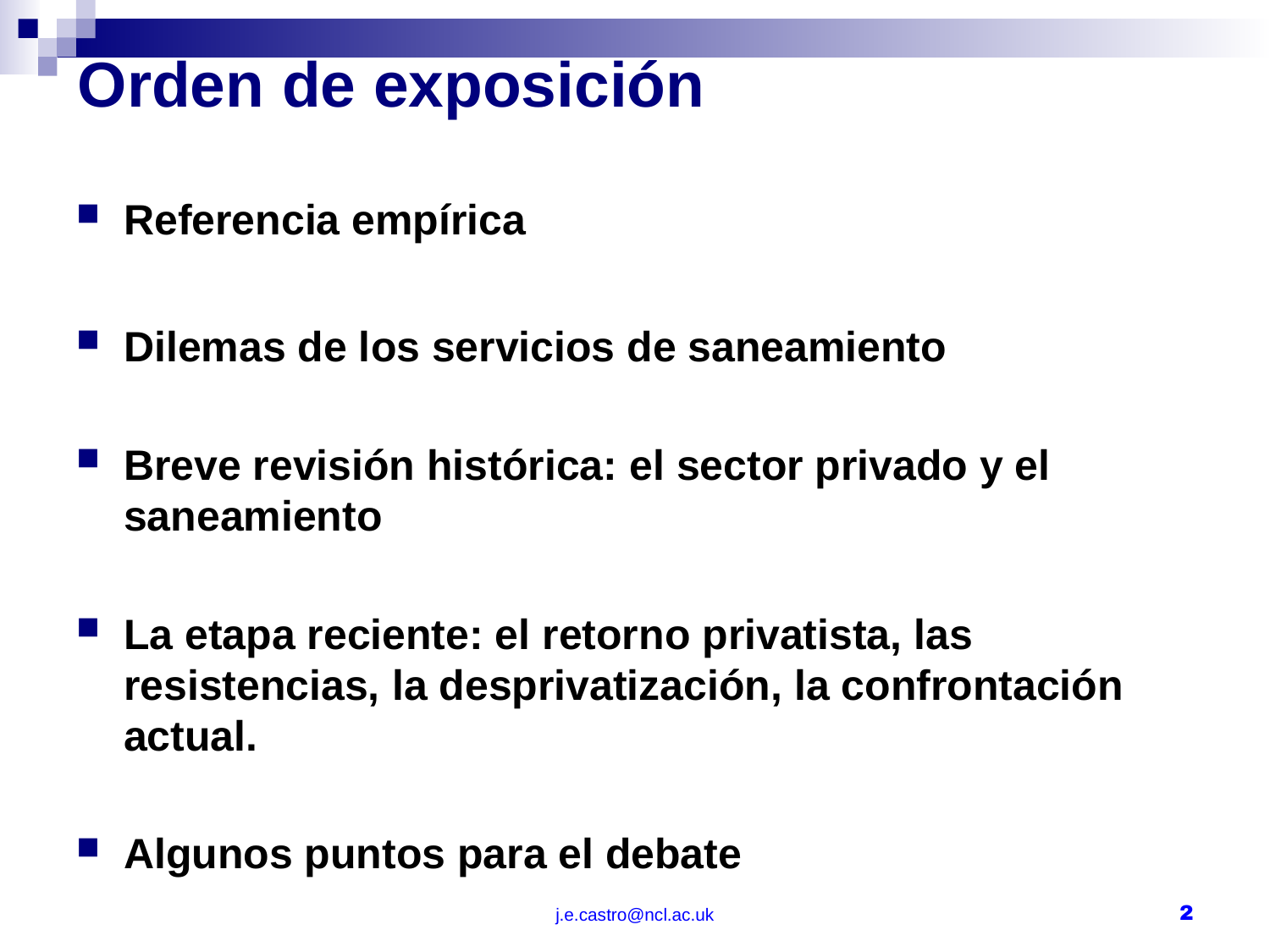

# Orden de exposición
Referencia empírica

Dilemas de los servicios de saneamiento

Breve revisión histórica: el sector privado y el saneamiento

La etapa reciente: el retorno privatista, las resistencias, la desprivatización, la confrontación actual.

Algunos puntos para el debate
j.e.castro@ncl.ac.uk
2